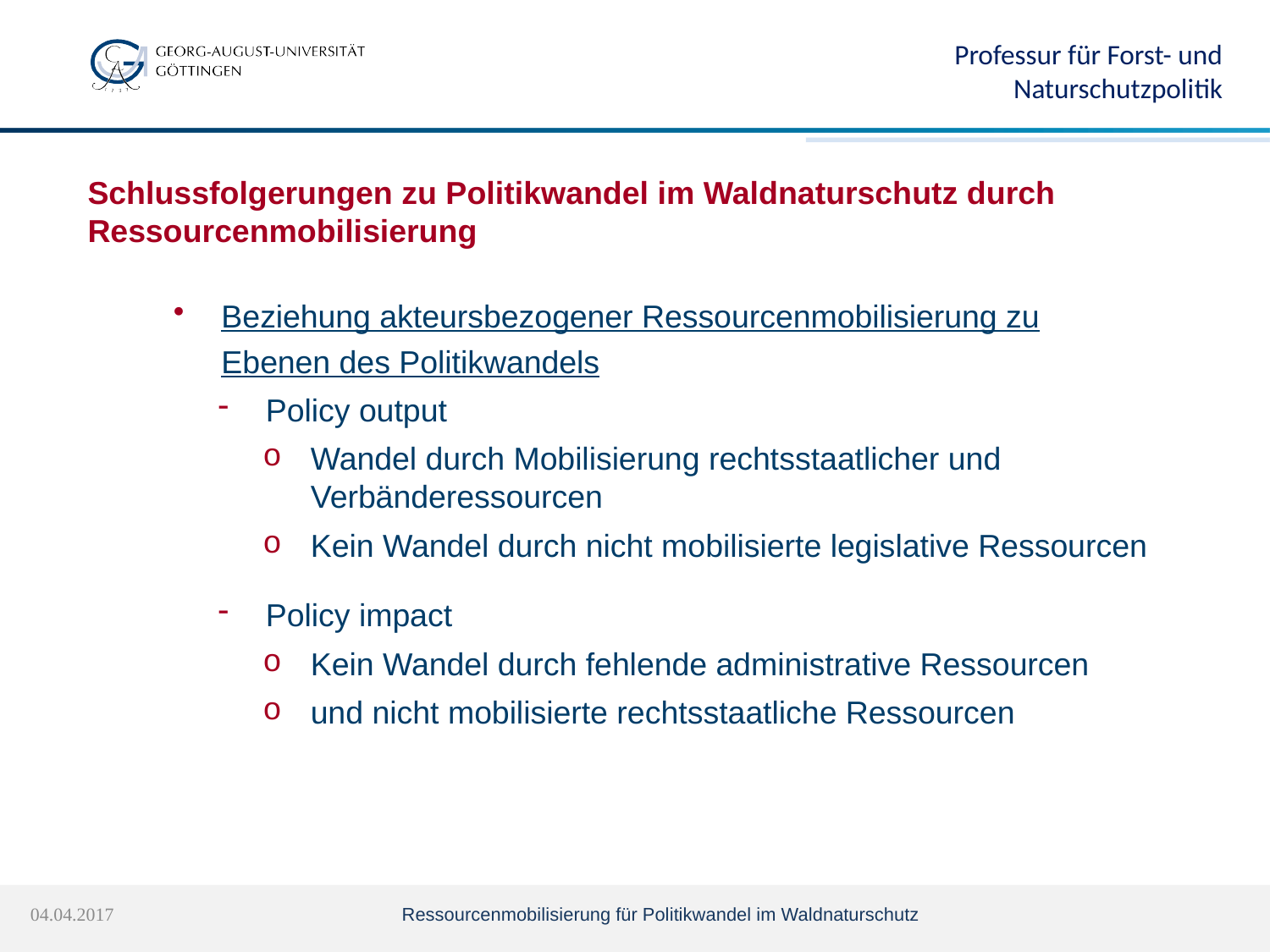

Professur für Forst- und Naturschutzpolitik
# Schlussfolgerungen zu Politikwandel im Waldnaturschutz durch Ressourcenmobilisierung
Beziehung akteursbezogener Ressourcenmobilisierung zu Ebenen des Politikwandels
Policy output
Wandel durch Mobilisierung rechtsstaatlicher und Verbänderessourcen
Kein Wandel durch nicht mobilisierte legislative Ressourcen
Policy impact
Kein Wandel durch fehlende administrative Ressourcen
und nicht mobilisierte rechtsstaatliche Ressourcen
04.04.2017
Ressourcenmobilisierung für Politikwandel im Waldnaturschutz